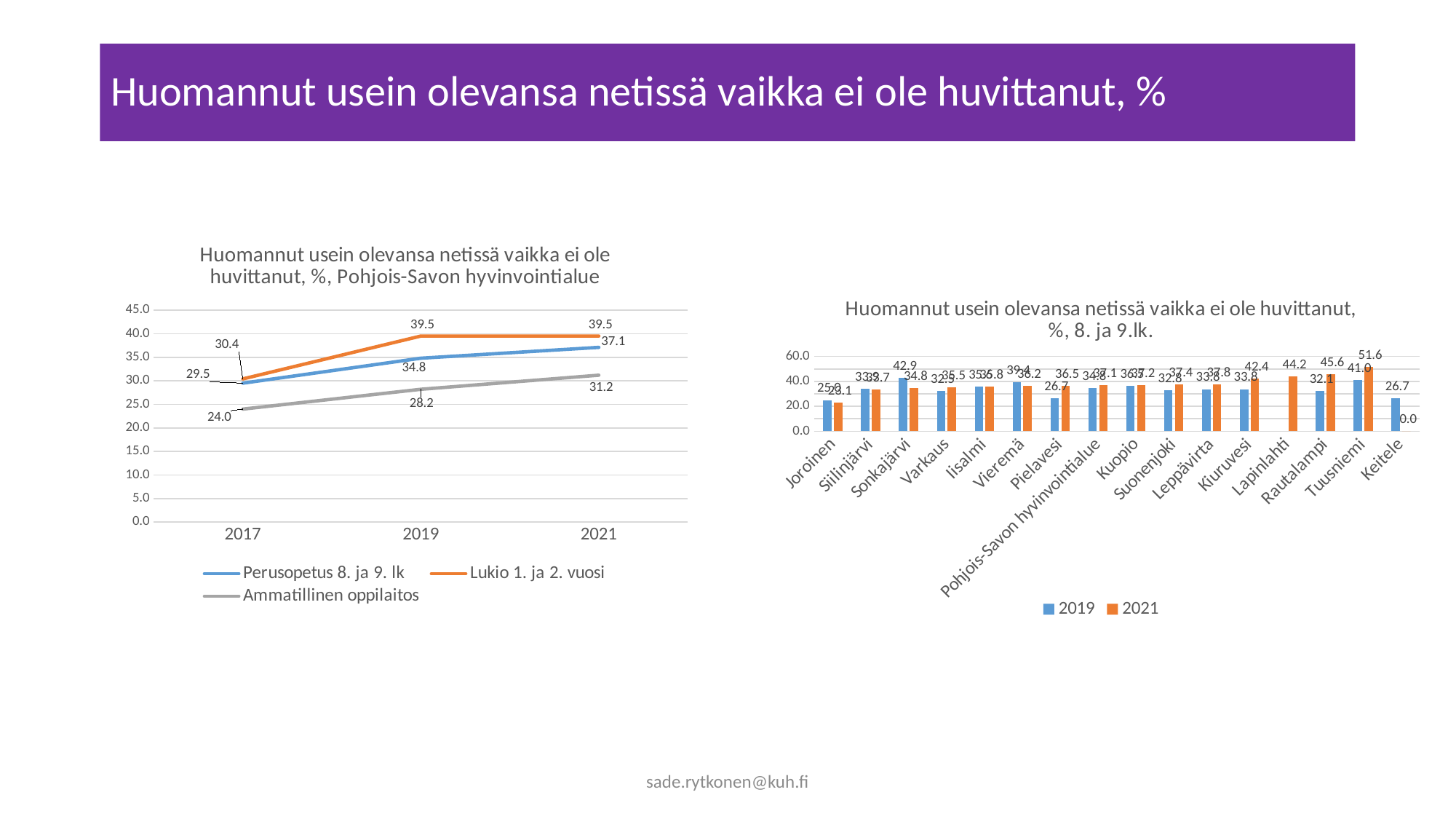

# Huomannut usein olevansa netissä vaikka ei ole huvittanut, %

### Chart: Huomannut usein olevansa netissä vaikka ei ole huvittanut, %, Pohjois-Savon hyvinvointialue

| Category | Perusopetus 8. ja 9. lk | Lukio 1. ja 2. vuosi | Ammatillinen oppilaitos |
|---|---|---|---|
| 2017 | 29.5 | 30.4 | 24.0 |
| 2019 | 34.8 | 39.5 | 28.2 |
| 2021 | 37.1 | 39.5 | 31.2 |

### Chart: Huomannut usein olevansa netissä vaikka ei ole huvittanut, %, 8. ja 9.lk.

| Category | 2019 | 2021 |
|---|---|---|
| Joroinen | 25.0 | 23.1 |
| Siilinjärvi | 33.9 | 33.7 |
| Sonkajärvi | 42.9 | 34.8 |
| Varkaus | 32.5 | 35.5 |
| Iisalmi | 35.6 | 35.8 |
| Vieremä | 39.4 | 36.2 |
| Pielavesi | 26.7 | 36.5 |
| Pohjois-Savon hyvinvointialue | 34.8 | 37.1 |
| Kuopio | 36.5 | 37.2 |
| Suonenjoki | 32.8 | 37.4 |
| Leppävirta | 33.8 | 37.8 |
| Kiuruvesi | 33.8 | 42.4 |
| Lapinlahti | None | 44.2 |
| Rautalampi | 32.1 | 45.6 |
| Tuusniemi | 41.0 | 51.6 |
| Keitele | 26.7 | 0.0 |
sade.rytkonen@kuh.fi